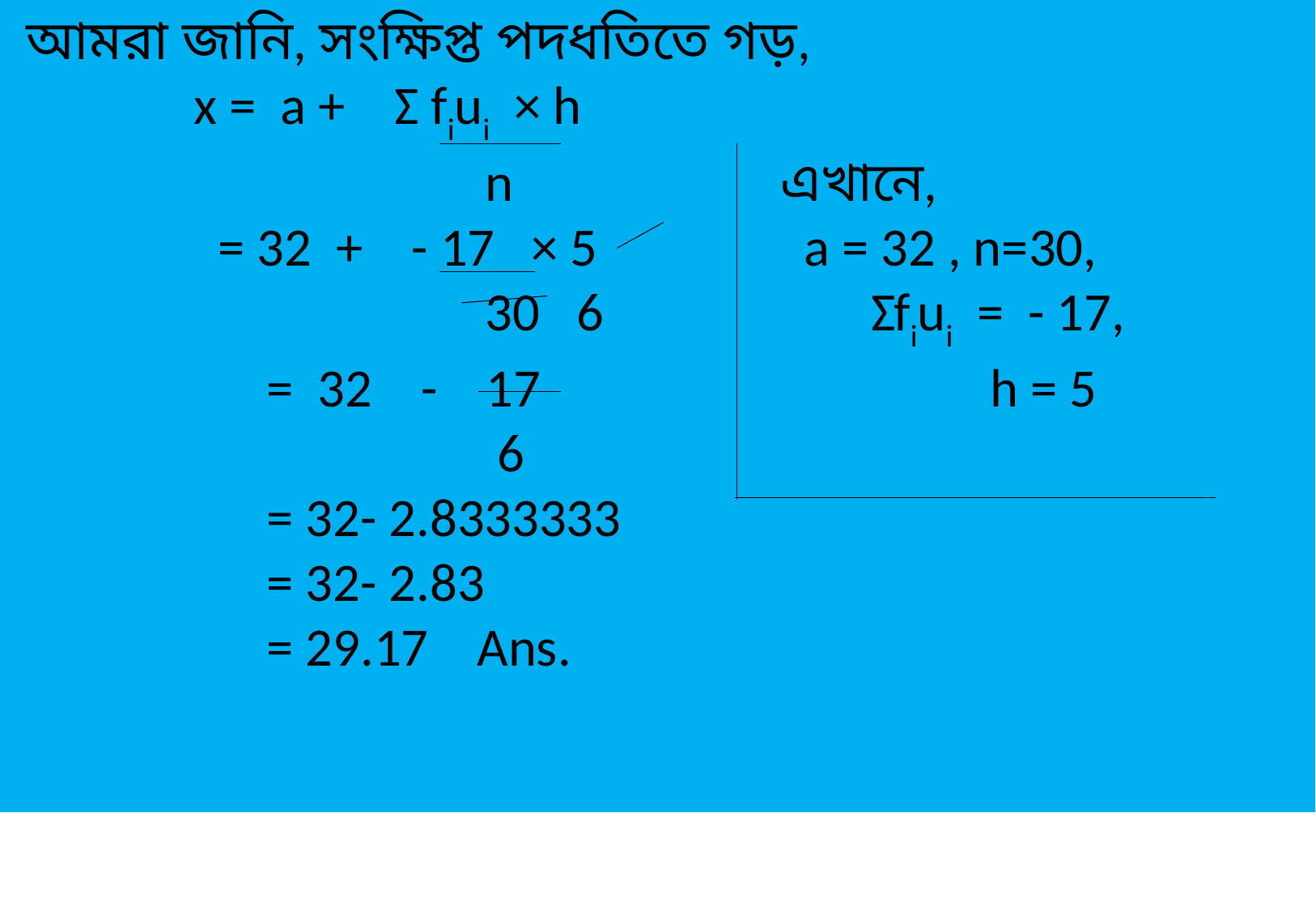

আমরা জানি, সংক্ষিপ্ত পদধতিতে গড়,
               x =  a +    Ʃ fiui  × h
                                       n                      এখানে,
                 = 32  +    - 17   × 5                 a = 32 , n=30,
                                       30   6                      Ʃfiui  =  - 17,
                     =  32    -    17                                     h = 5
                                        6
                     = 32- 2.8333333
                     = 32- 2.83
                     = 29.17    Ans.